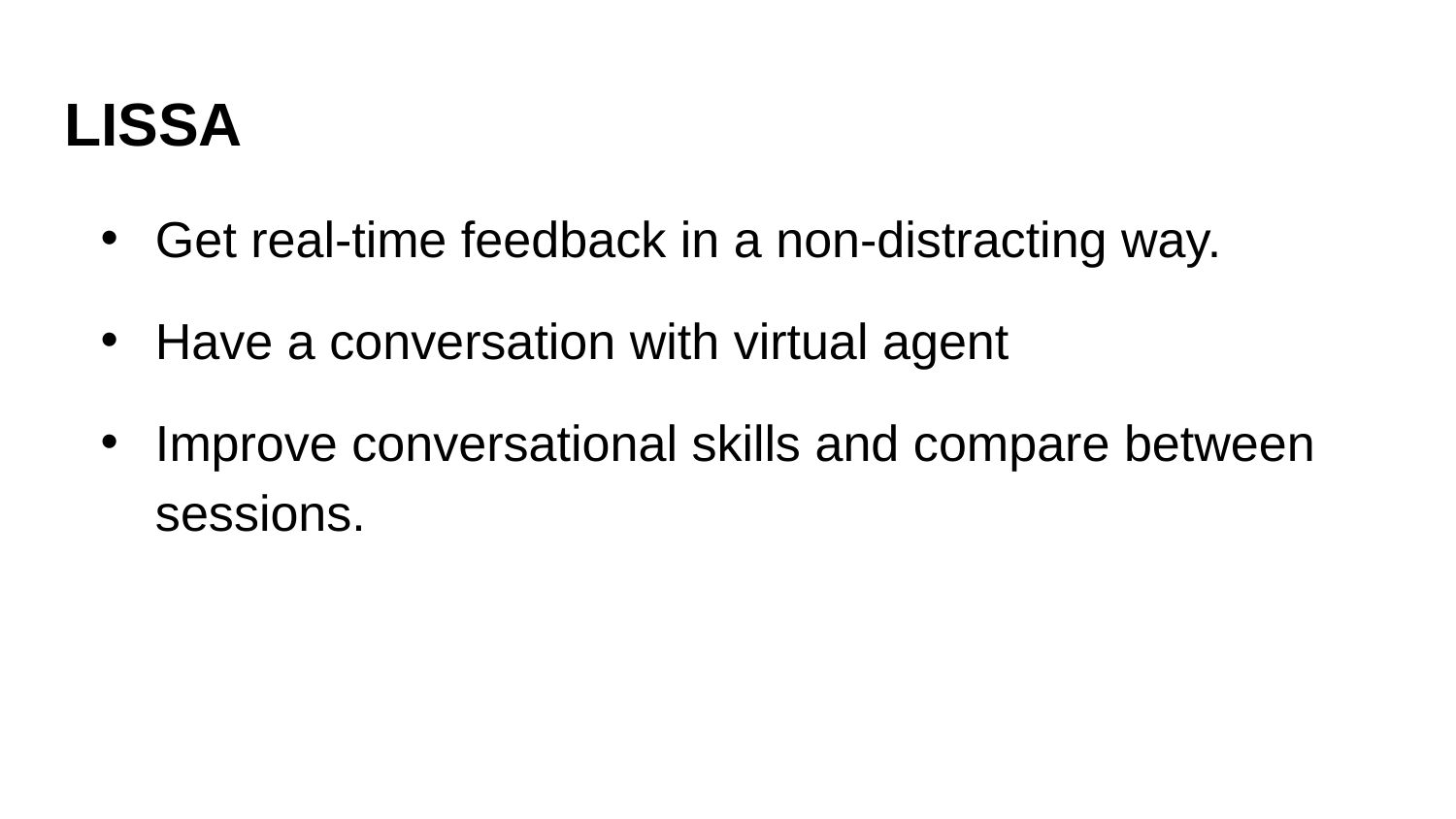

# LISSA
Get real-time feedback in a non-distracting way.
Have a conversation with virtual agent
Improve conversational skills and compare between sessions.